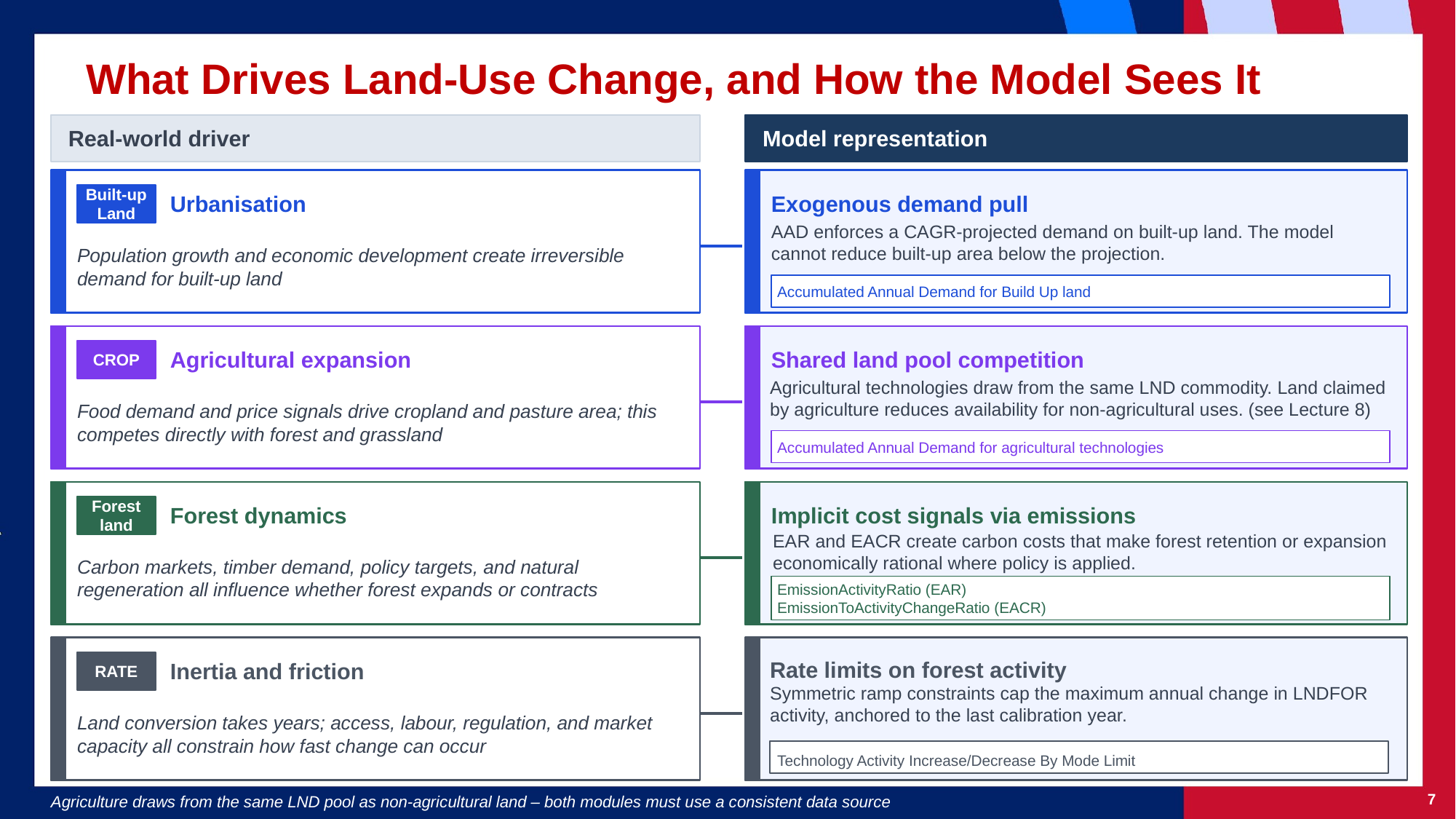

What Drives Land-Use Change, and How the Model Sees It

Real-world driver

Model representation

Built-up Land
Urbanisation
Exogenous demand pull
AAD enforces a CAGR-projected demand on built-up land. The model cannot reduce built-up area below the projection.
Population growth and economic development create irreversible demand for built-up land

Accumulated Annual Demand for Build Up land

CROP
Agricultural expansion
Shared land pool competition
Agricultural technologies draw from the same LND commodity. Land claimed by agriculture reduces availability for non-agricultural uses. (see Lecture 8)
Food demand and price signals drive cropland and pasture area; this competes directly with forest and grassland

Accumulated Annual Demand for agricultural technologies

Forest land
Forest dynamics
Implicit cost signals via emissions
EAR and EACR create carbon costs that make forest retention or expansion economically rational where policy is applied.
Carbon markets, timber demand, policy targets, and natural regeneration all influence whether forest expands or contracts

EmissionActivityRatio (EAR)
EmissionToActivityChangeRatio (EACR)

Rate limits on forest activity

RATE
Inertia and friction
Symmetric ramp constraints cap the maximum annual change in LNDFOR activity, anchored to the last calibration year.
Land conversion takes years; access, labour, regulation, and market capacity all constrain how fast change can occur

Technology Activity Increase/Decrease By Mode Limit
7
Agriculture draws from the same LND pool as non-agricultural land – both modules must use a consistent data source